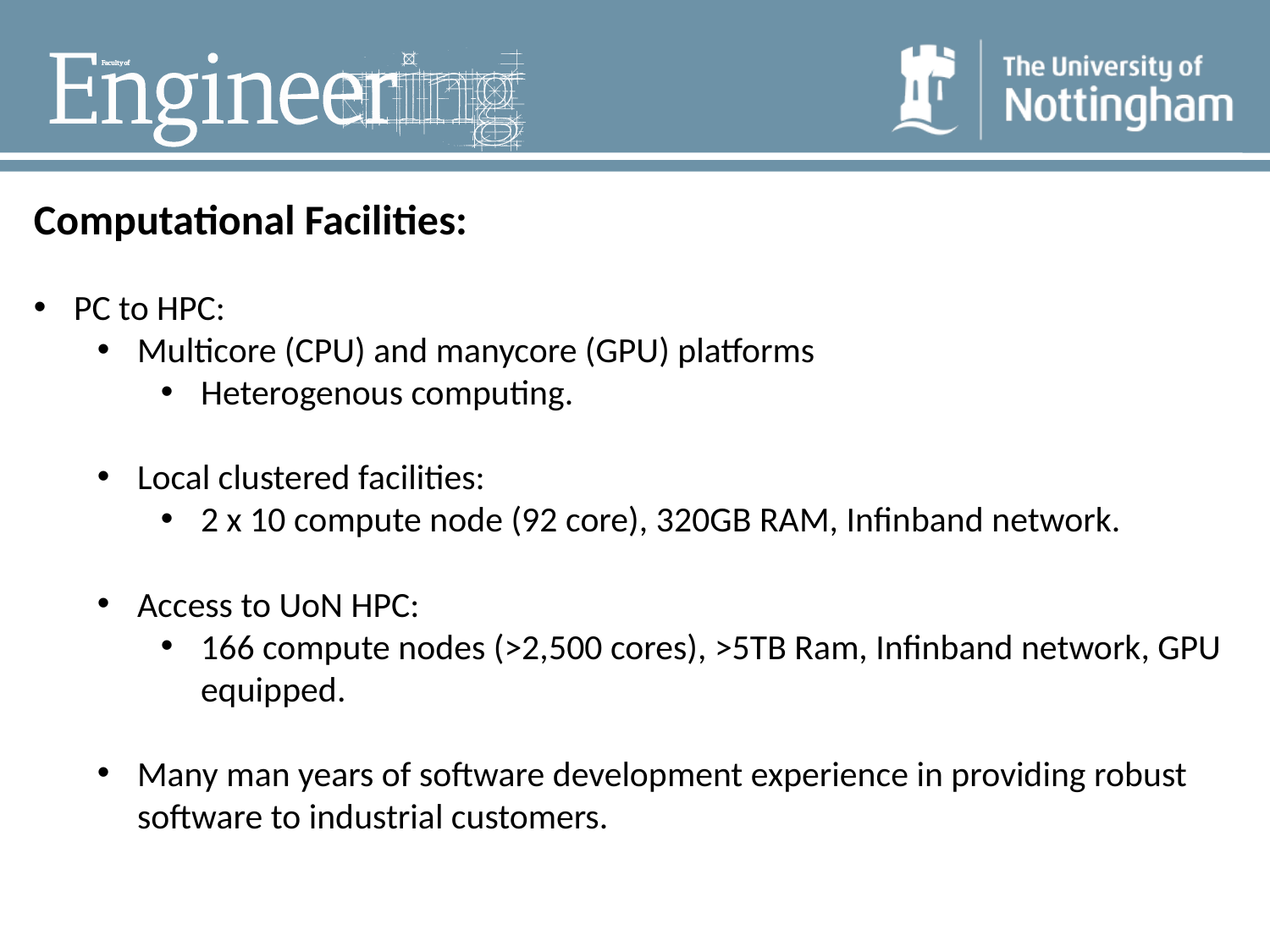

Computational Facilities:

PC to HPC:
Multicore (CPU) and manycore (GPU) platforms
Heterogenous computing.

Local clustered facilities:
2 x 10 compute node (92 core), 320GB RAM, Infinband network.

Access to UoN HPC:
166 compute nodes (>2,500 cores), >5TB Ram, Infinband network, GPU equipped.

Many man years of software development experience in providing robust software to industrial customers.